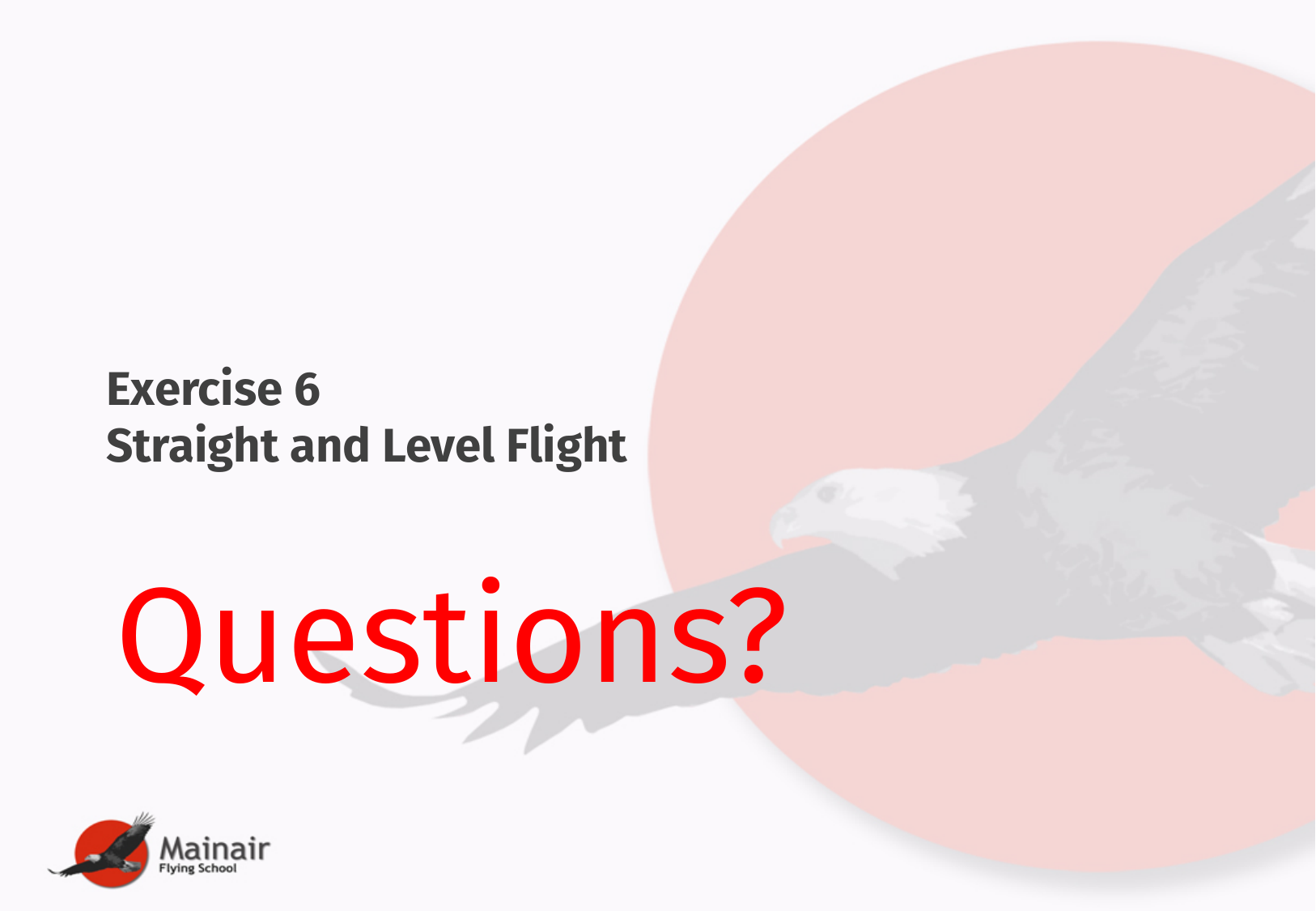

# Exercise 6 Straight and Level Flight
Questions?